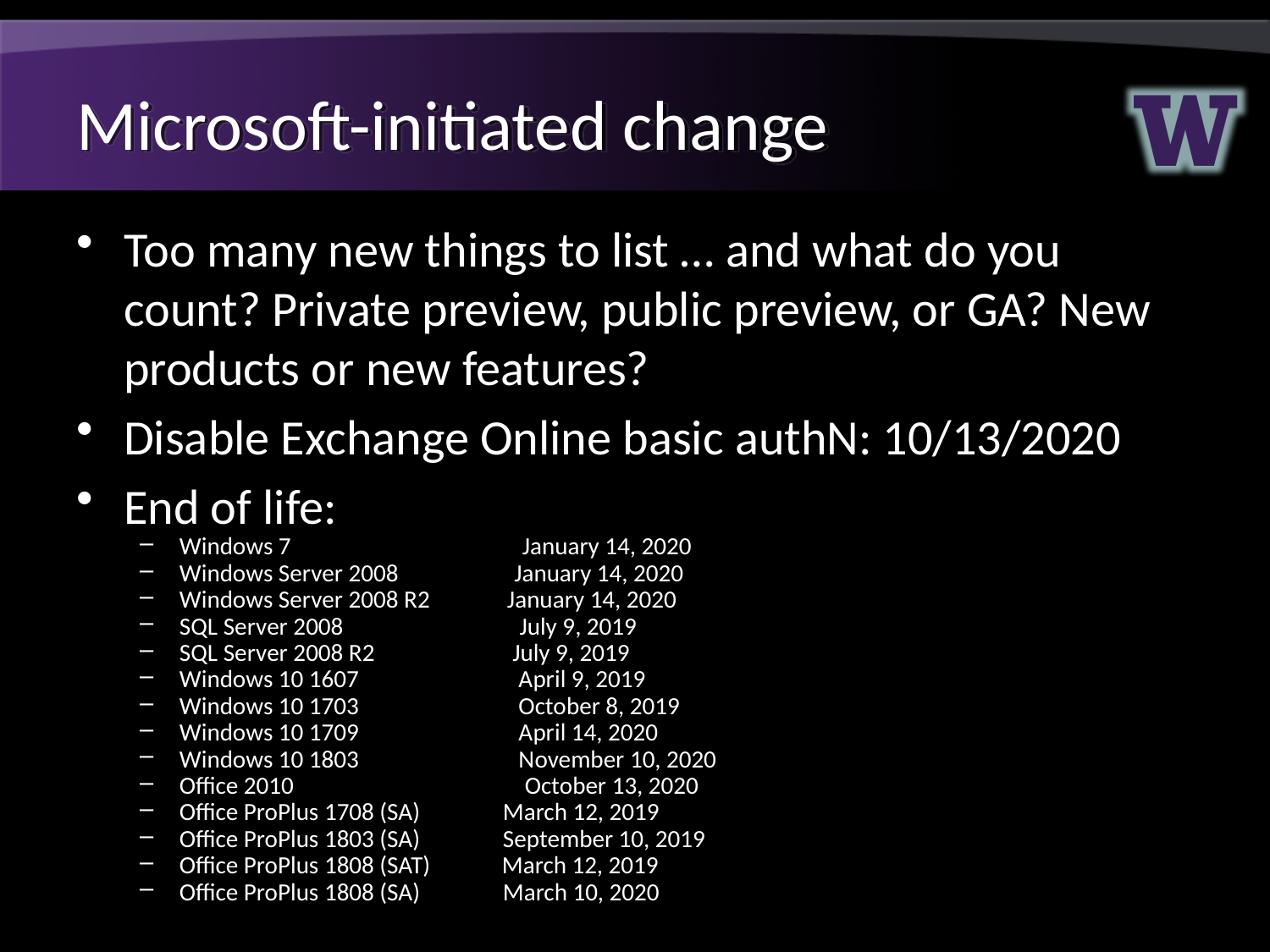

# Microsoft-initiated change
Too many new things to list … and what do you count? Private preview, public preview, or GA? New products or new features?
Disable Exchange Online basic authN: 10/13/2020
End of life:
Windows 7                                          January 14, 2020
Windows Server 2008                     January 14, 2020
Windows Server 2008 R2              January 14, 2020
SQL Server 2008                                July 9, 2019
SQL Server 2008 R2                         July 9, 2019
Windows 10 1607                             April 9, 2019
Windows 10 1703                             October 8, 2019
Windows 10 1709                             April 14, 2020
Windows 10 1803                             November 10, 2020
Office 2010                                          October 13, 2020
Office ProPlus 1708 (SA)               March 12, 2019
Office ProPlus 1803 (SA)               September 10, 2019
Office ProPlus 1808 (SAT)             March 12, 2019
Office ProPlus 1808 (SA)               March 10, 2020